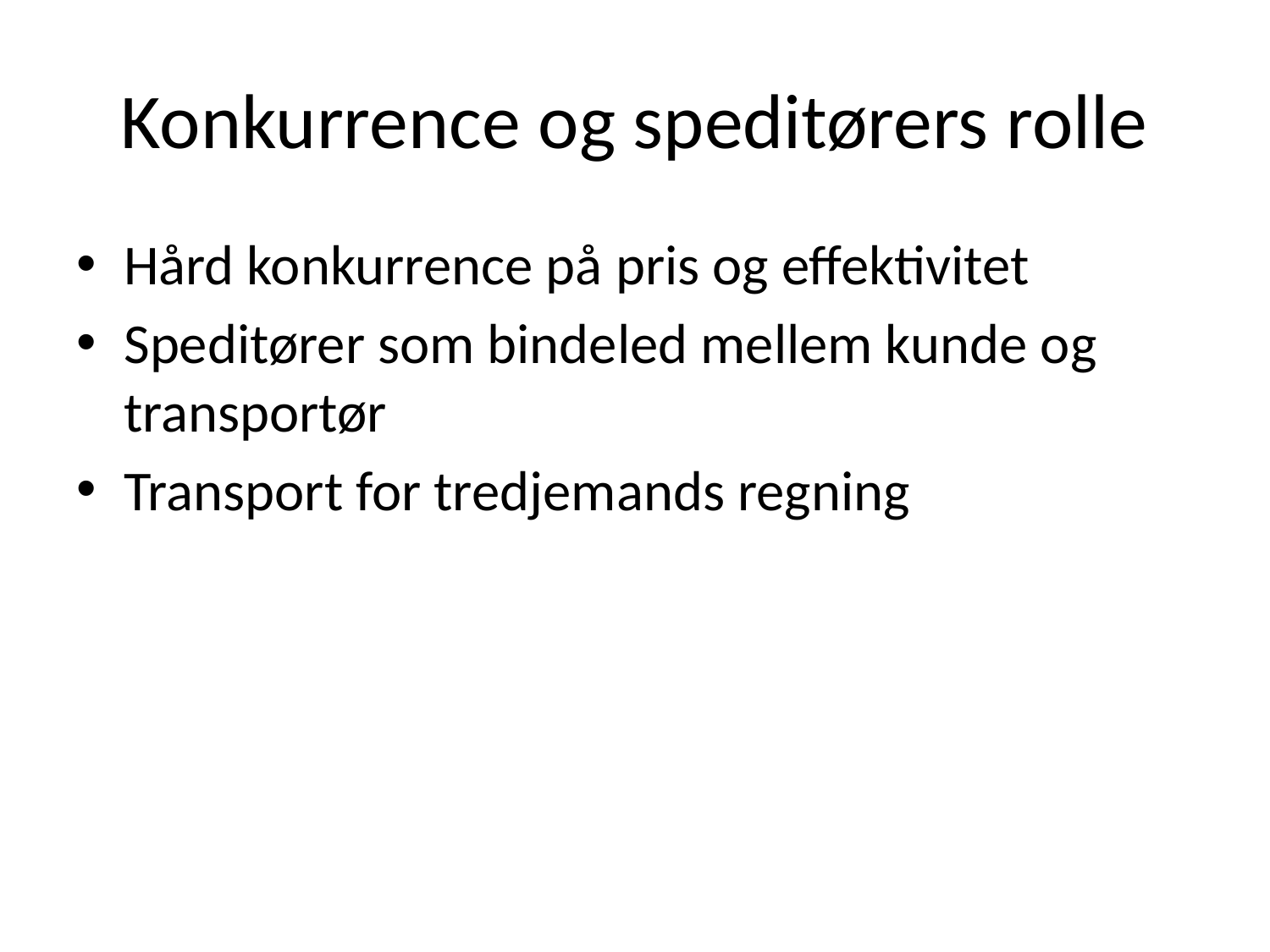

# Konkurrence og speditørers rolle
Hård konkurrence på pris og effektivitet
Speditører som bindeled mellem kunde og transportør
Transport for tredjemands regning